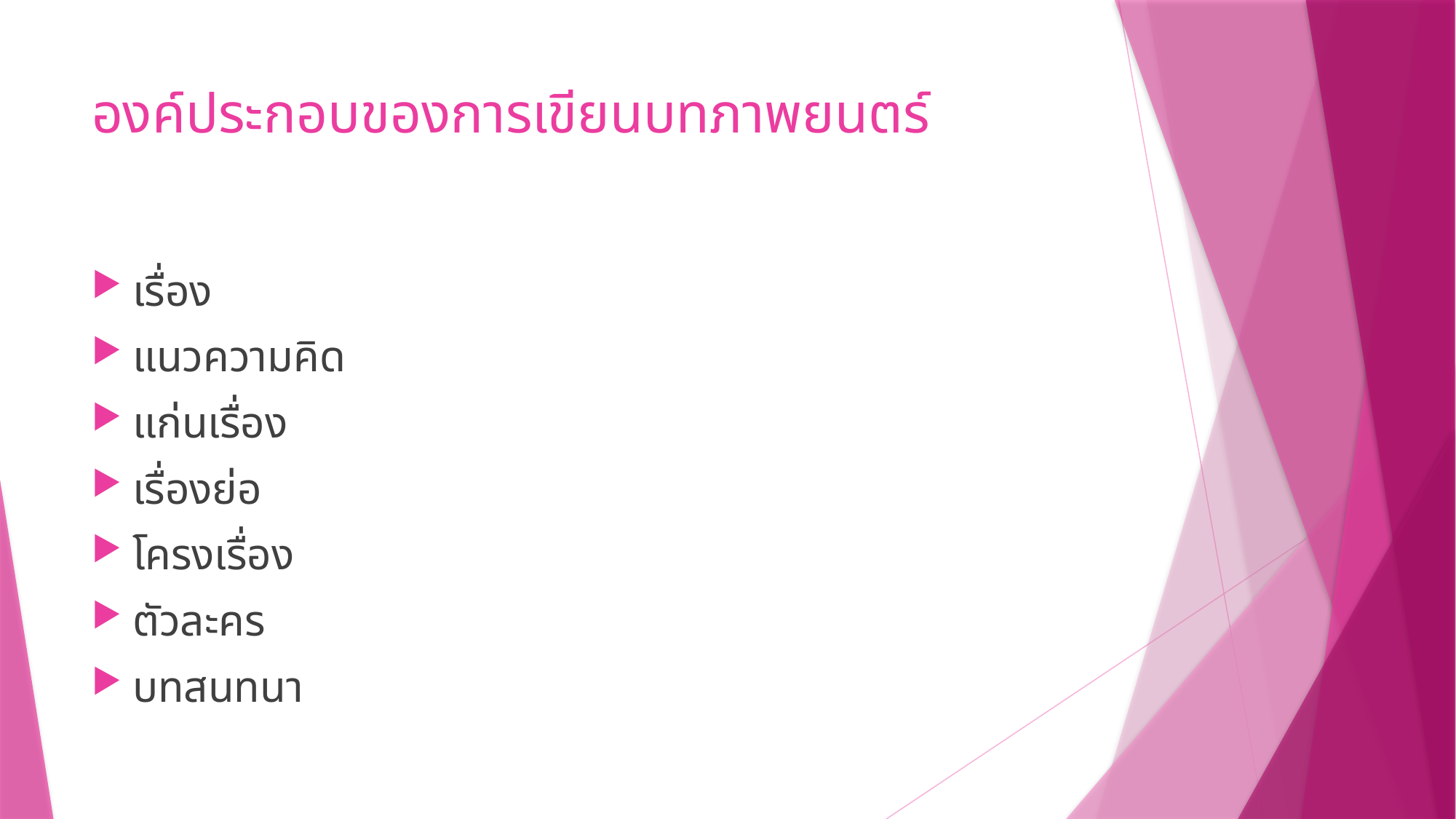

# องค์ประกอบของการเขียนบทภาพยนตร์
เรื่อง
แนวความคิด
แก่นเรื่อง
เรื่องย่อ
โครงเรื่อง
ตัวละคร
บทสนทนา